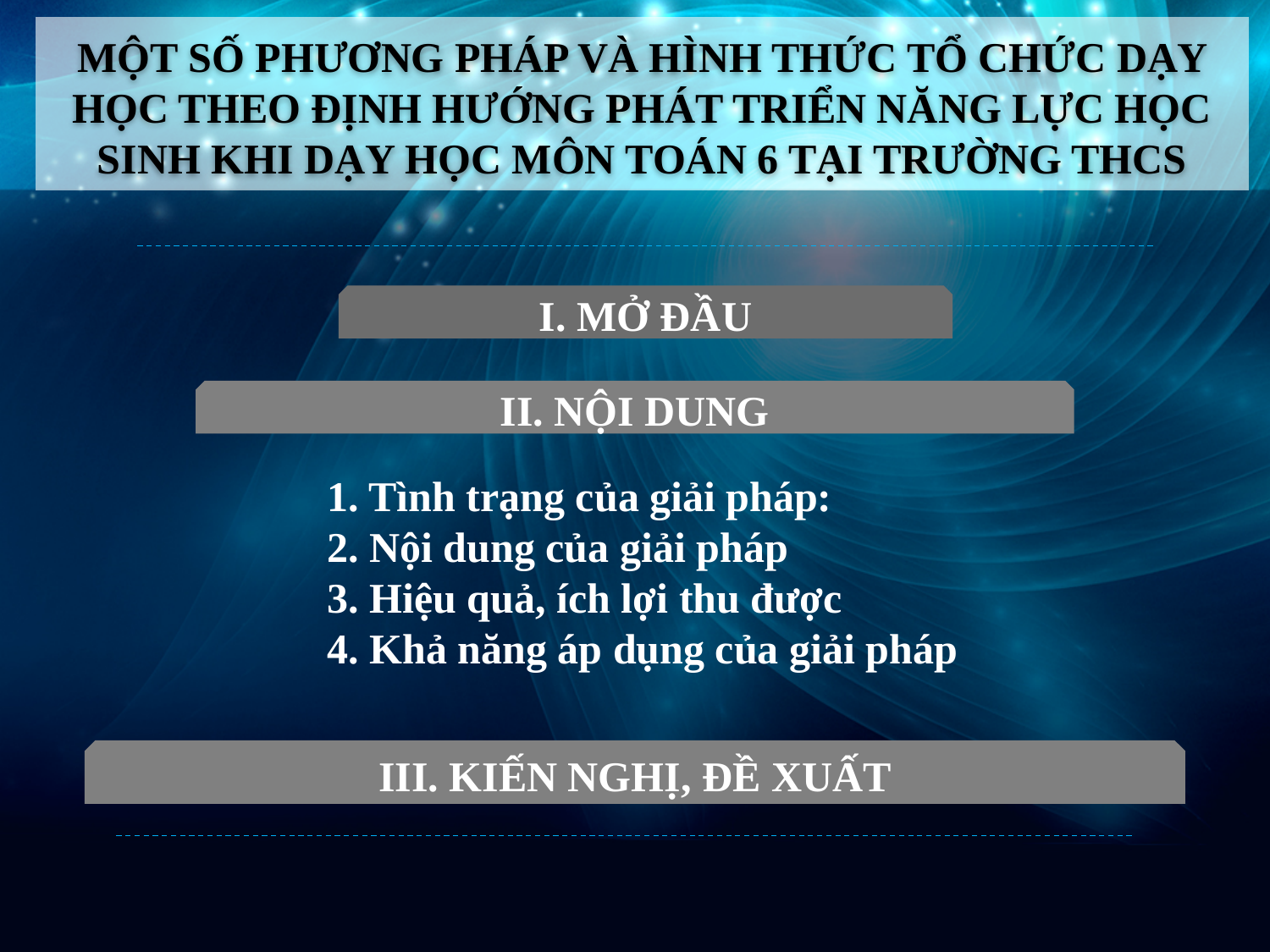

MỘT SỐ PHƯƠNG PHÁP VÀ HÌNH THỨC TỔ CHỨC DẠY HỌC THEO ĐỊNH HƯỚNG PHÁT TRIỂN NĂNG LỰC HỌC SINH KHI DẠY HỌC MÔN TOÁN 6 TẠI TRƯỜNG THCS
I. MỞ ĐẦU
II. NỘI DUNG
1. Tình trạng của giải pháp:
2. Nội dung của giải pháp
3. Hiệu quả, ích lợi thu được
4. Khả năng áp dụng của giải pháp

III. KIẾN NGHỊ, ĐỀ XUẤT